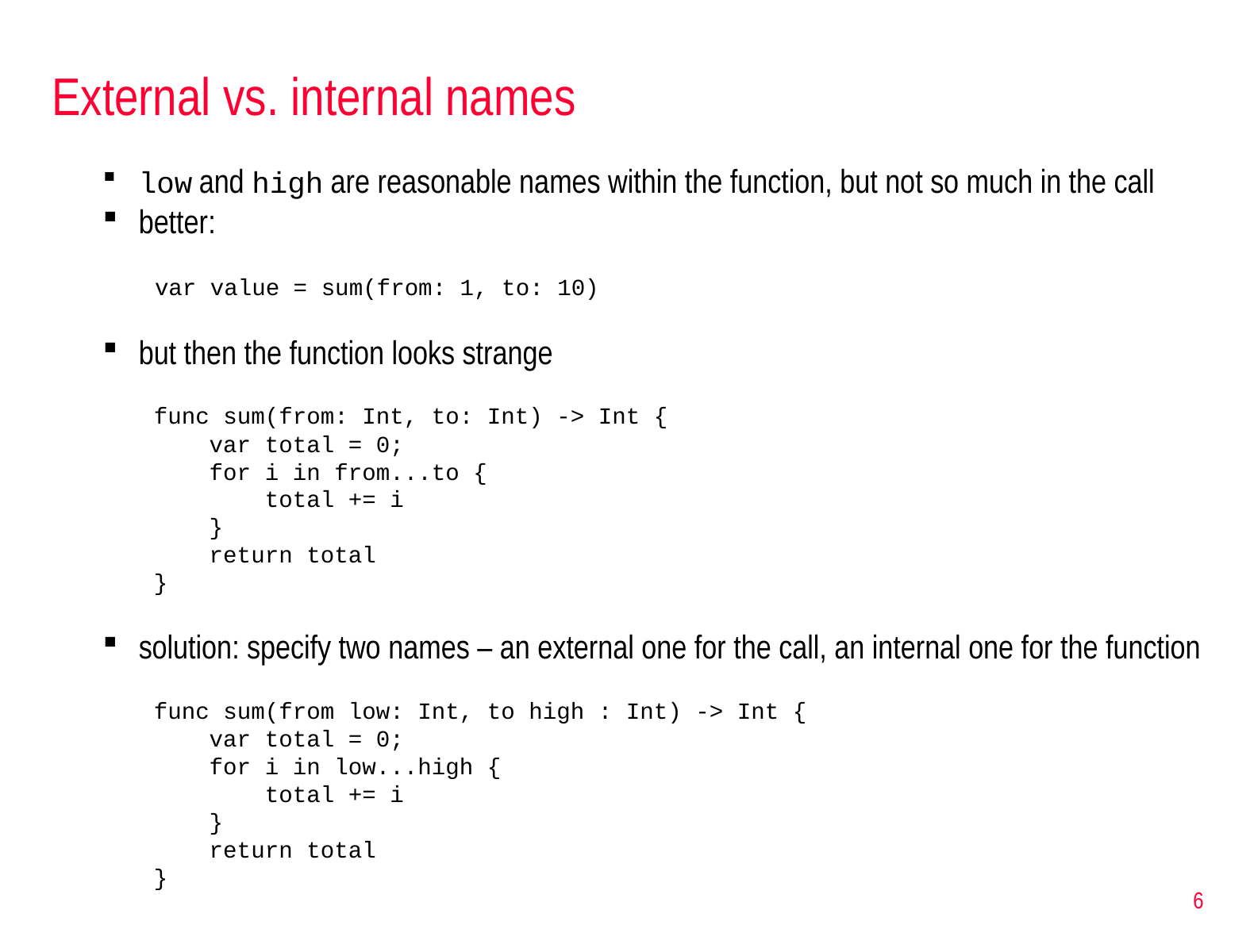

# External vs. internal names
low and high are reasonable names within the function, but not so much in the call
better:

var value = sum(from: 1, to: 10)

but then the function looks strange

func sum(from: Int, to: Int) -> Int {
    var total = 0;
    for i in from...to {
        total += i
    }
    return total
}

solution: specify two names – an external one for the call, an internal one for the function

func sum(from low: Int, to high : Int) -> Int {
    var total = 0;
    for i in low...high {
        total += i
    }
    return total
}

6